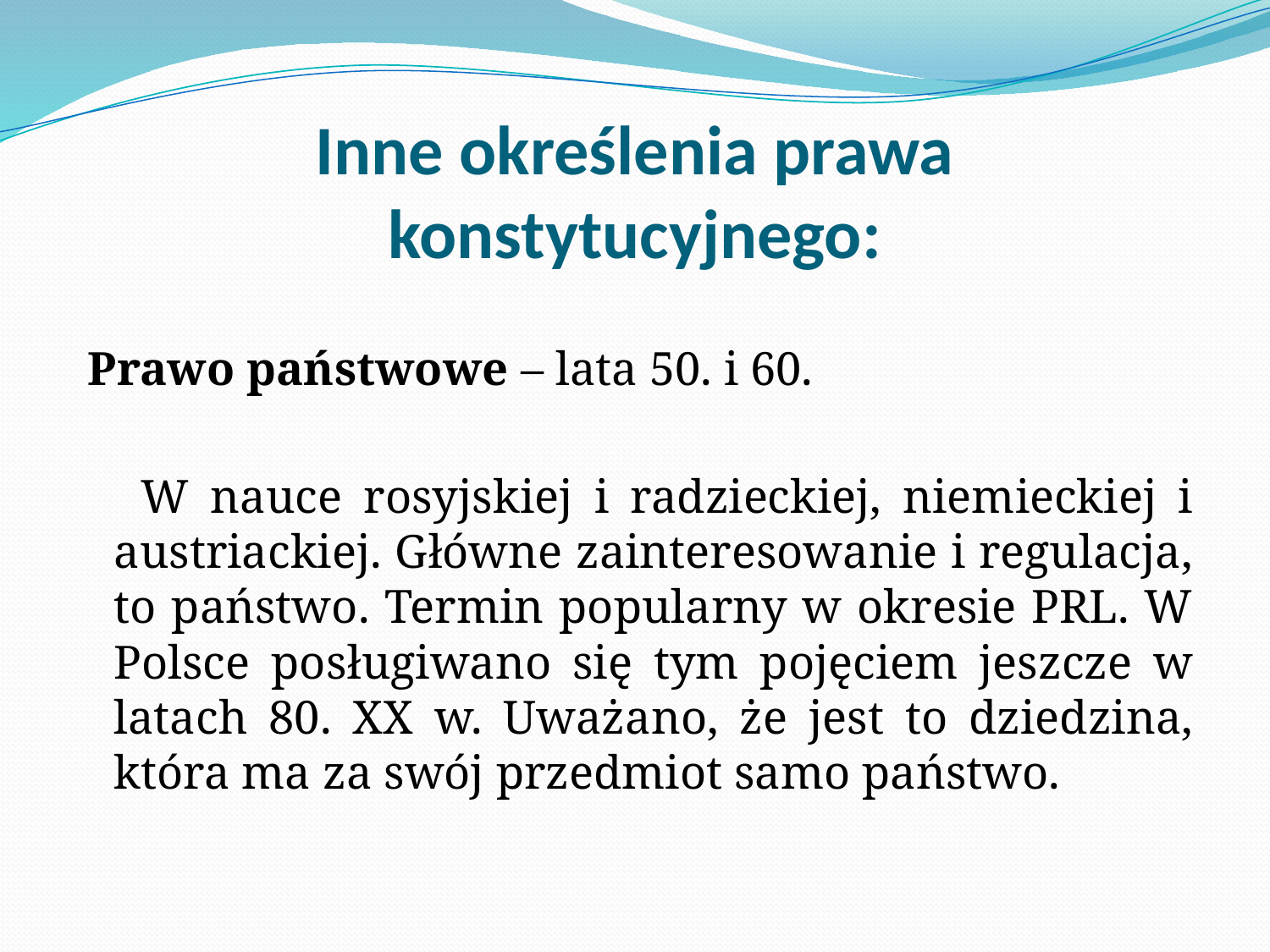

# Inne określenia prawa konstytucyjnego:

 Prawo państwowe – lata 50. i 60.

   W nauce rosyjskiej i radzieckiej, niemieckiej i austriackiej. Główne zainteresowanie i regulacja, to państwo. Termin popularny w okresie PRL. W Polsce posługiwano się tym pojęciem jeszcze w latach 80. XX w. Uważano, że jest to dziedzina, która ma za swój przedmiot samo państwo.